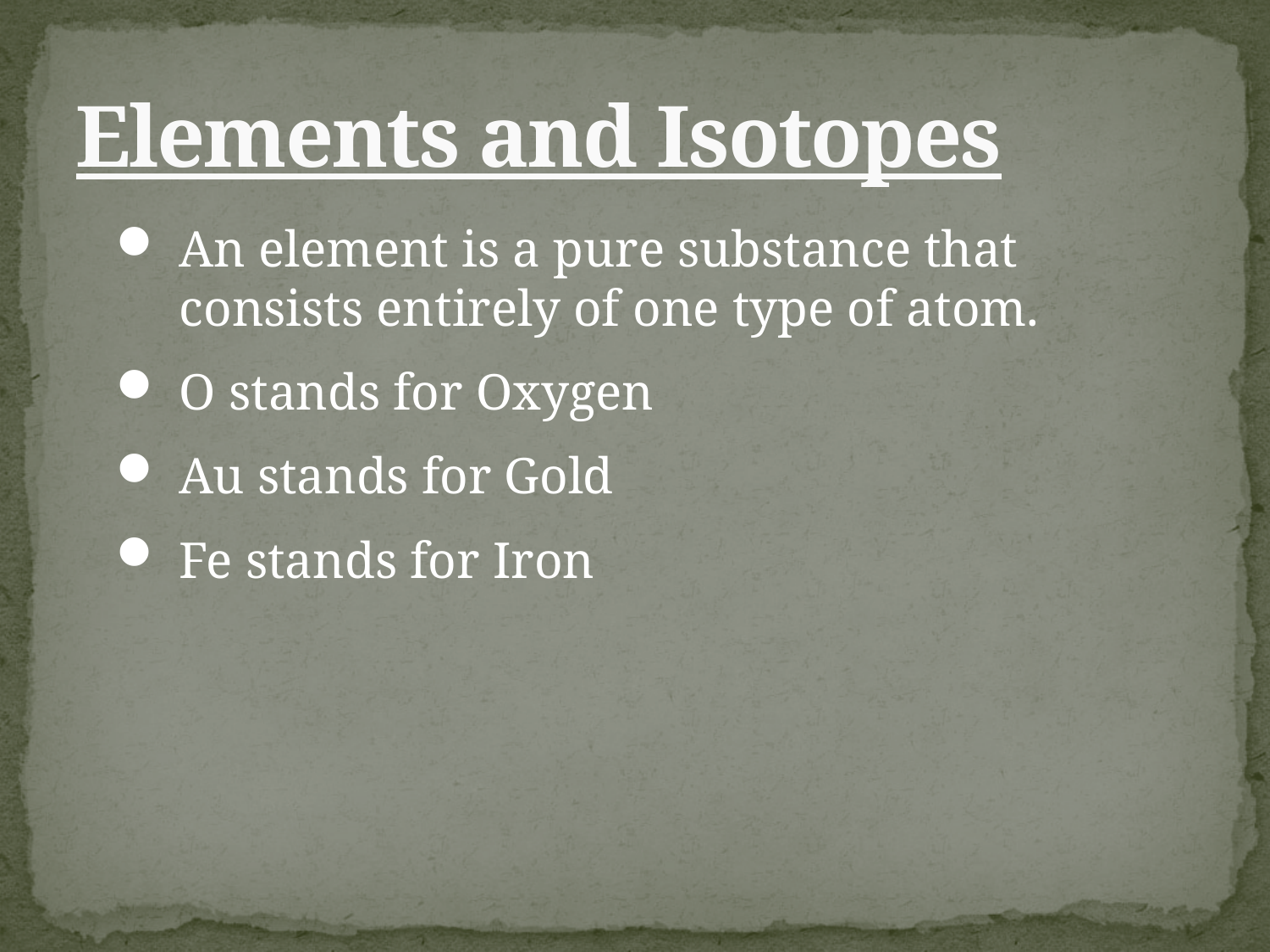

# Elements and Isotopes
An element is a pure substance that consists entirely of one type of atom.
O stands for Oxygen
Au stands for Gold
Fe stands for Iron